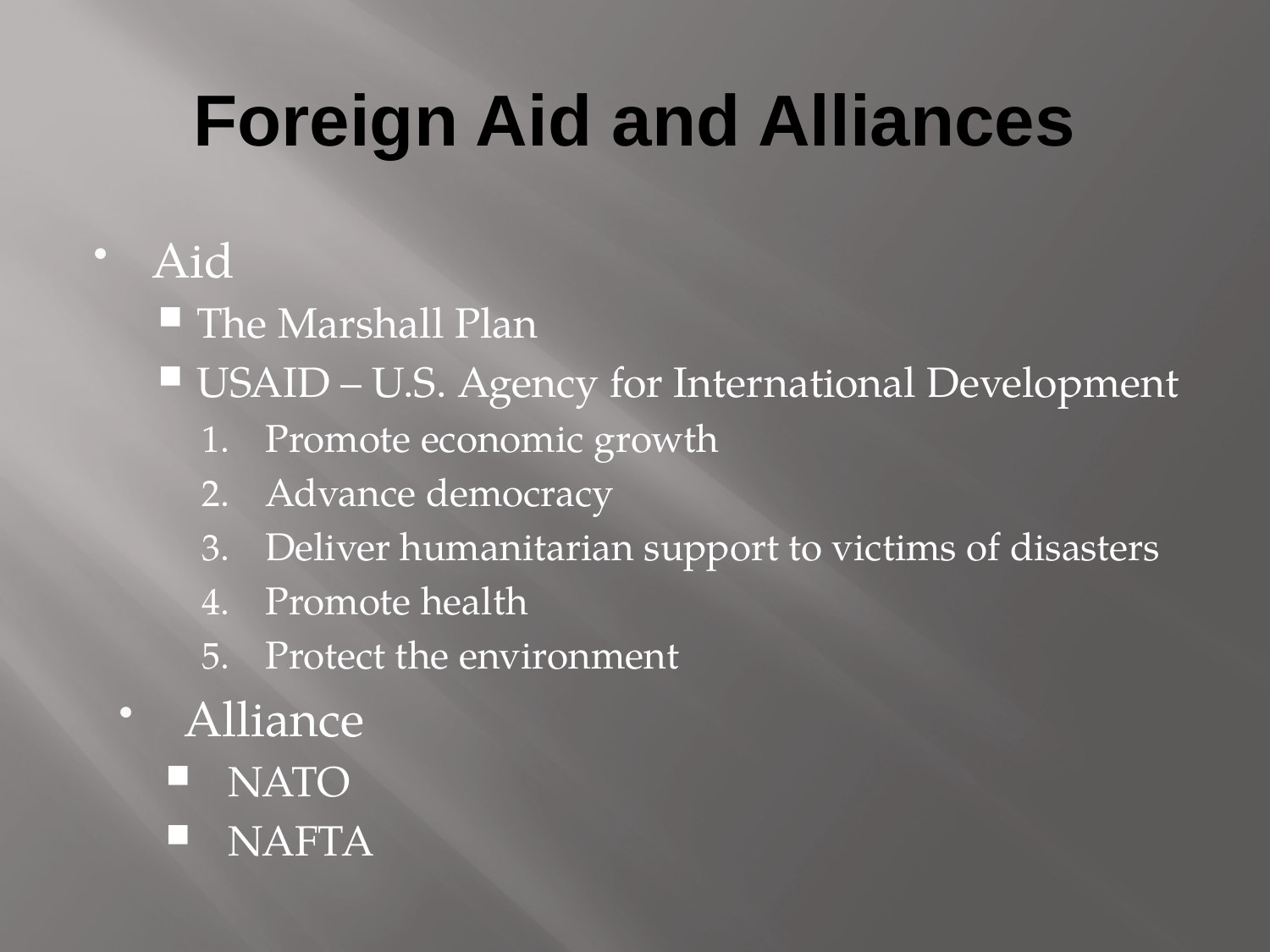

# Foreign Aid and Alliances
Aid
The Marshall Plan
USAID – U.S. Agency for International Development
Promote economic growth
Advance democracy
Deliver humanitarian support to victims of disasters
Promote health
Protect the environment
Alliance
NATO
NAFTA